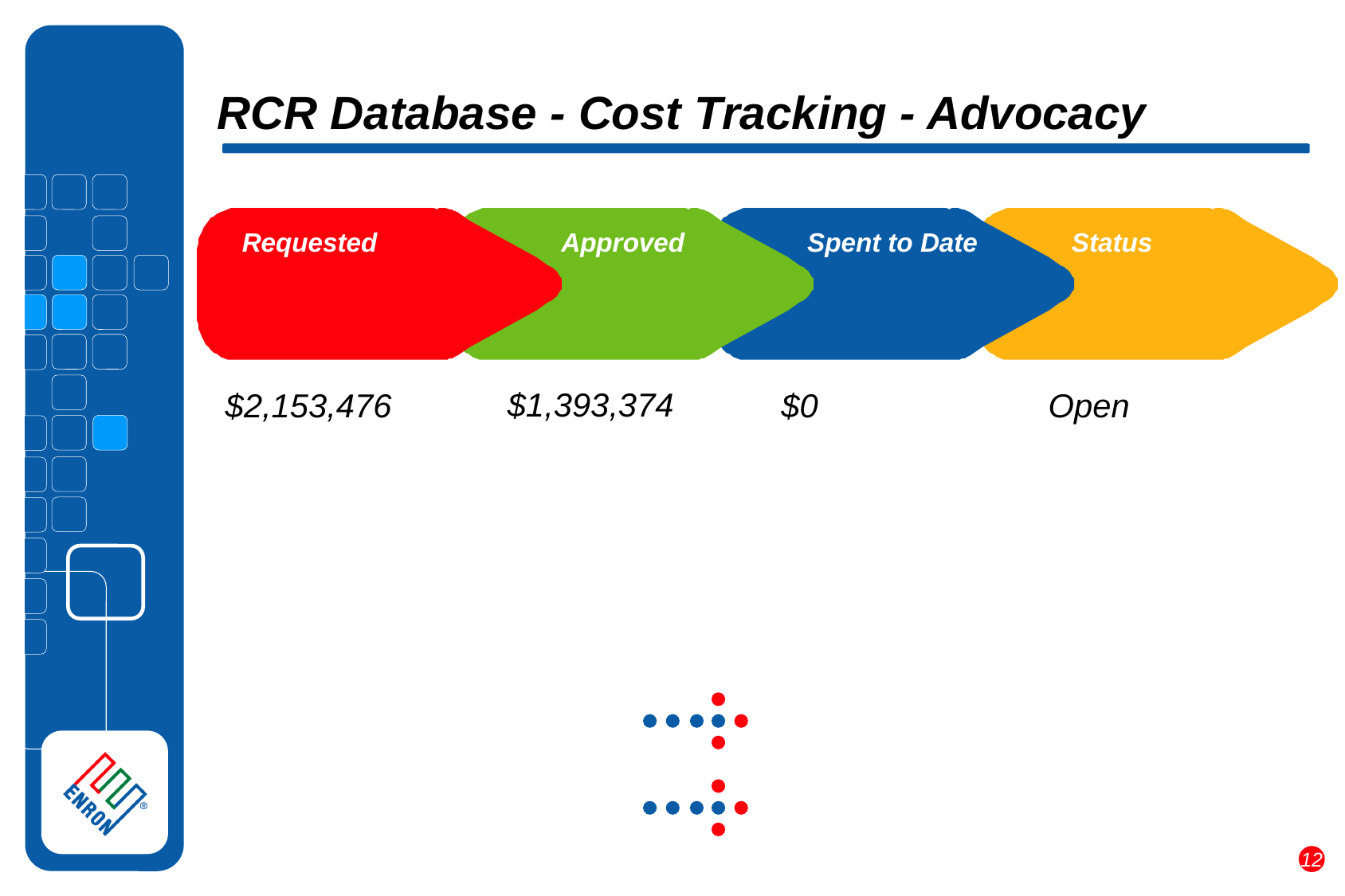

RCR Database - Cost Tracking - Advocacy

Requested
Approved
Spent to Date
Status
$1,393,374
$2,153,476
$0
Open